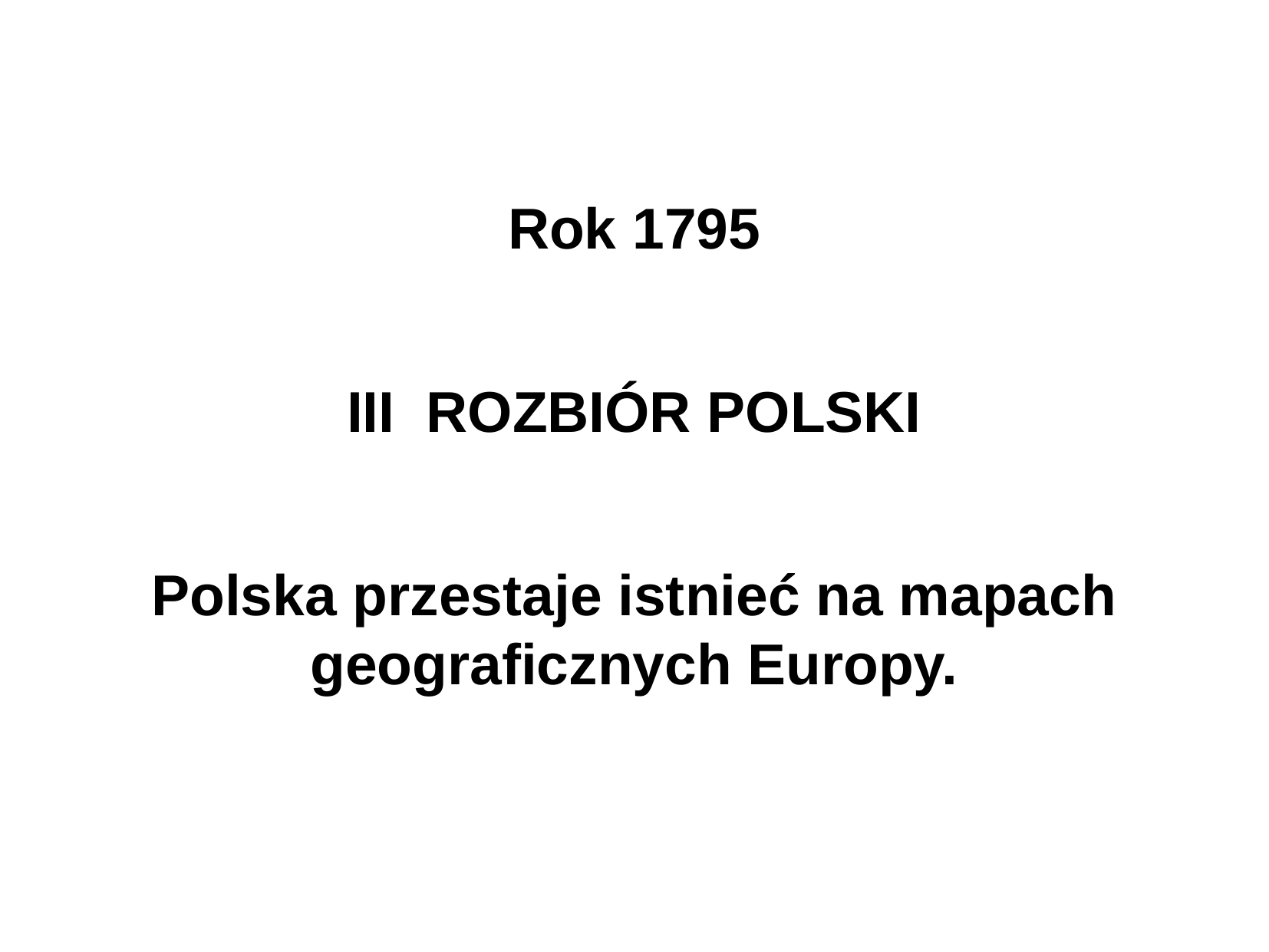

Rok 1795

III  ROZBIÓR POLSKI

Polska przestaje istnieć na mapach geograficznych Europy.